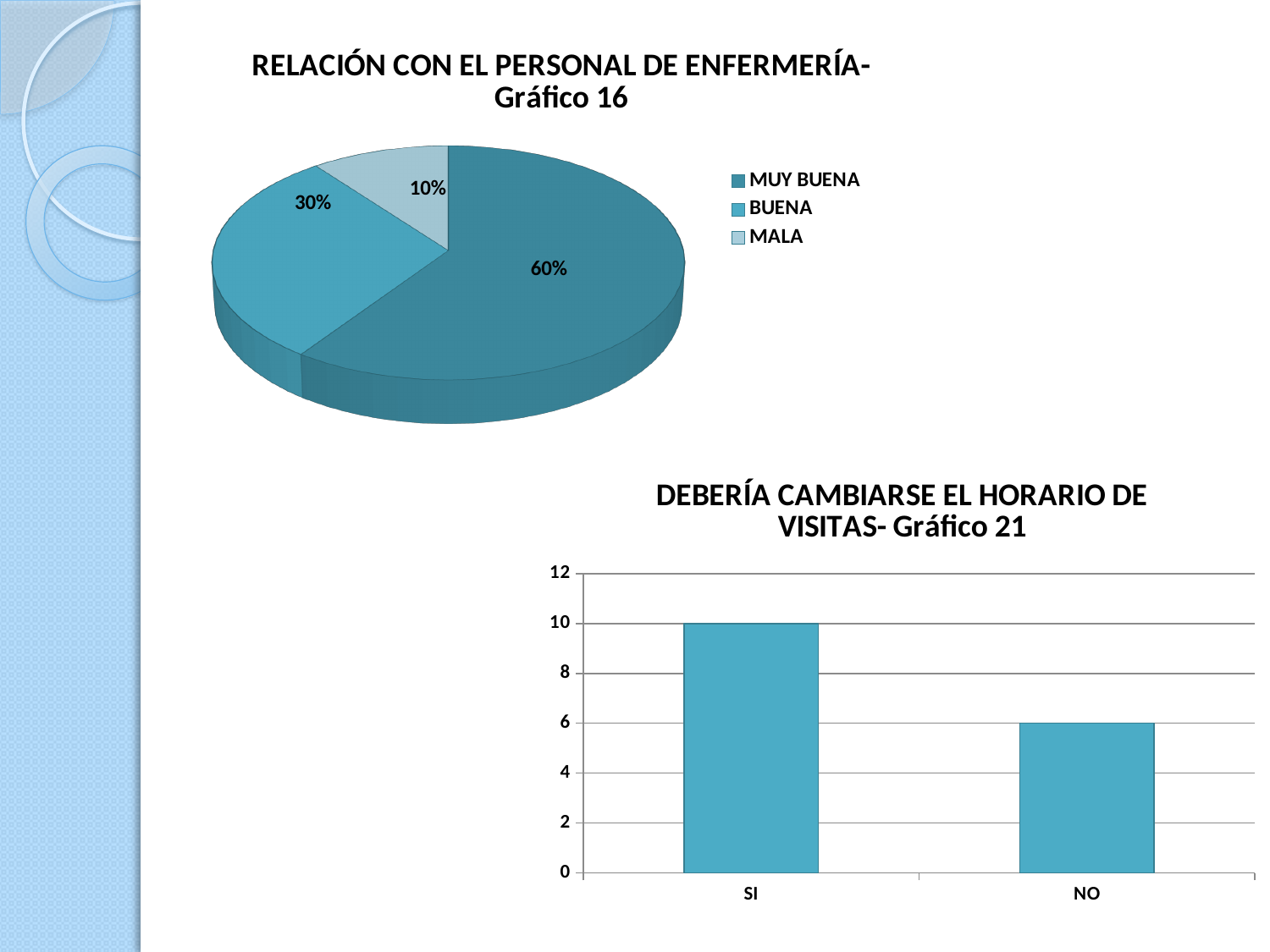

[unsupported chart]

### Chart: DEBERÍA CAMBIARSE EL HORARIO DE VISITAS- Gráfico 21

| Category | DEBERÍA CAMBIARSE EL HORARIO DE VISITAS |
|---|---|
| SI | 10.0 |
| NO | 6.0 |